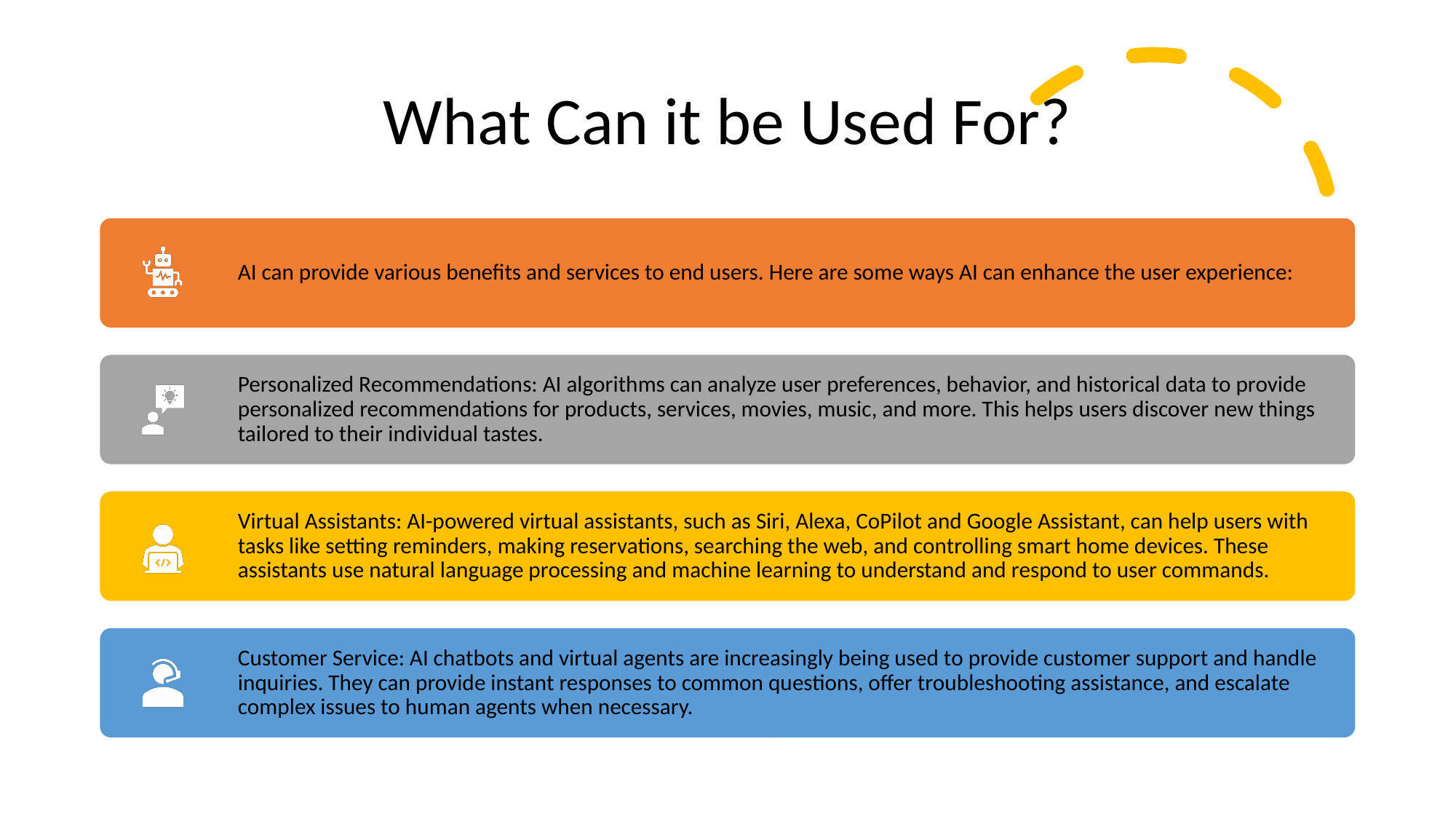

# What Can it be Used For?

AI can provide various benefits and services to end users. Here are some ways AI can enhance the user experience:
Personalized Recommendations: AI algorithms can analyze user preferences, behavior, and historical data to provide personalized recommendations for products, services, movies, music, and more. This helps users discover new things tailored to their individual tastes.
Virtual Assistants: AI-powered virtual assistants, such as Siri, Alexa, CoPilot and Google Assistant, can help users with tasks like setting reminders, making reservations, searching the web, and controlling smart home devices. These assistants use natural language processing and machine learning to understand and respond to user commands.
Customer Service: AI chatbots and virtual agents are increasingly being used to provide customer support and handle inquiries. They can provide instant responses to common questions, offer troubleshooting assistance, and escalate complex issues to human agents when necessary.